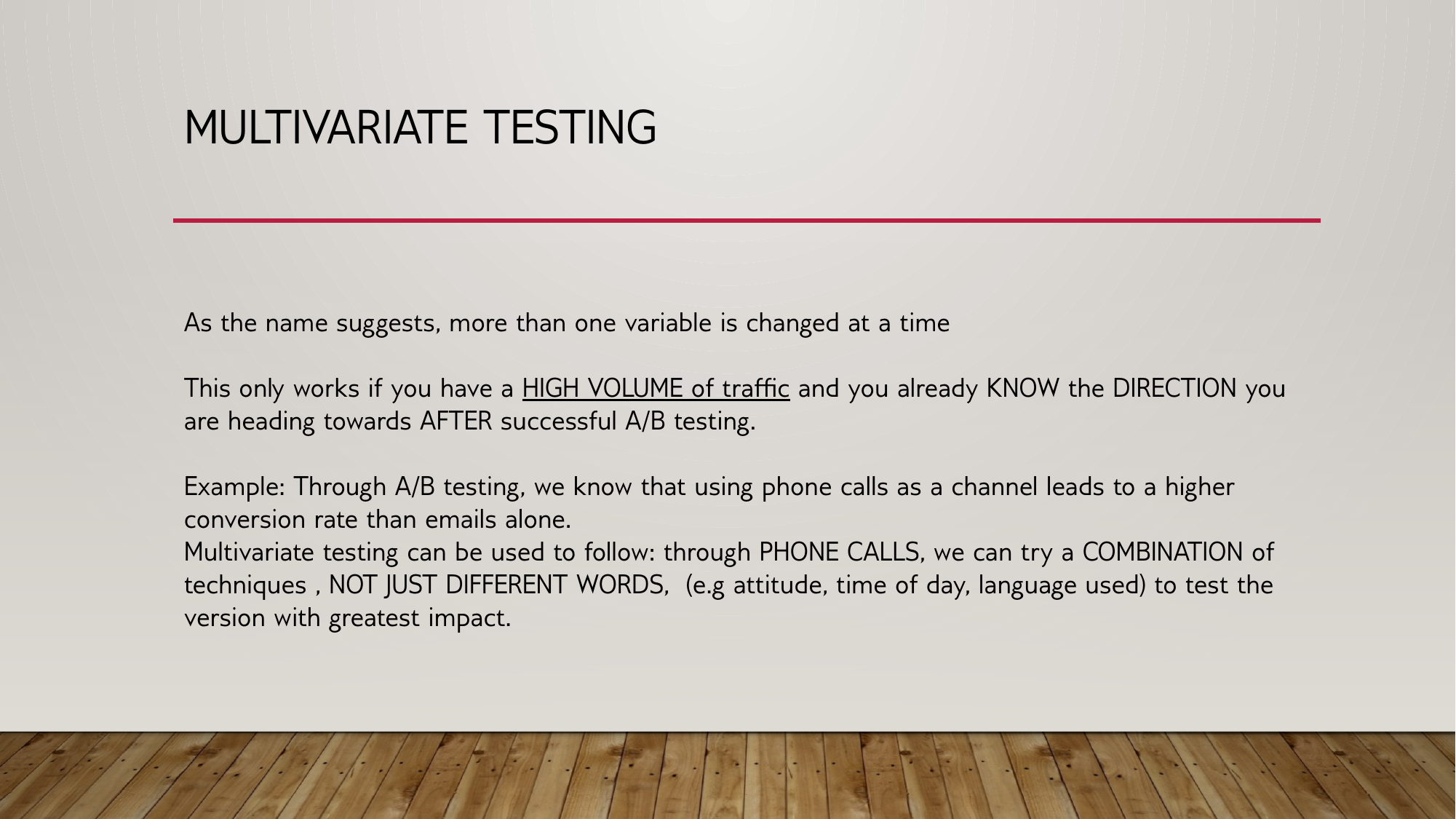

# Multivariate testing
As the name suggests, more than one variable is changed at a time

This only works if you have a HIGH VOLUME of traffic and you already KNOW the DIRECTION you are heading towards AFTER successful A/B testing.

Example: Through A/B testing, we know that using phone calls as a channel leads to a higher conversion rate than emails alone.
Multivariate testing can be used to follow: through PHONE CALLS, we can try a COMBINATION of techniques , NOT JUST DIFFERENT WORDS,  (e.g attitude, time of day, language used) to test the version with greatest impact.